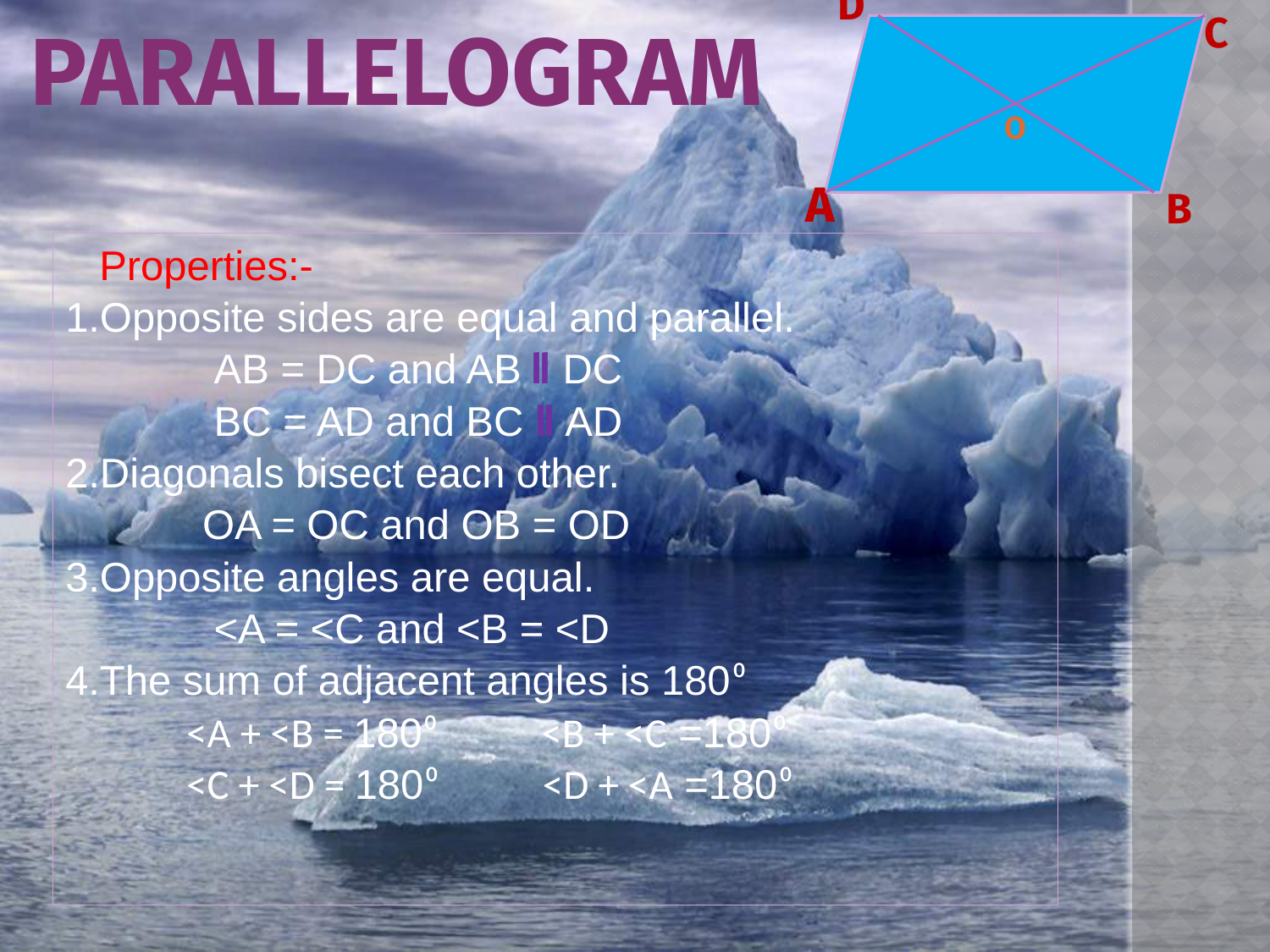

D
C
PARALLELOGRAM

O
A
B
     Properties:-
1.Opposite sides are equal and parallel.
             AB = DC and AB ǁ DC
             BC = AD and BC ǁ AD
2.Diagonals bisect each other.
            OA = OC and OB = OD
3.Opposite angles are equal.
             <A = <C and <B = <D
4.The sum of adjacent angles is 180⁰
             <A + <B = 180⁰           <B + <C =180⁰
             <C + <D = 180⁰           <D + <A =180⁰